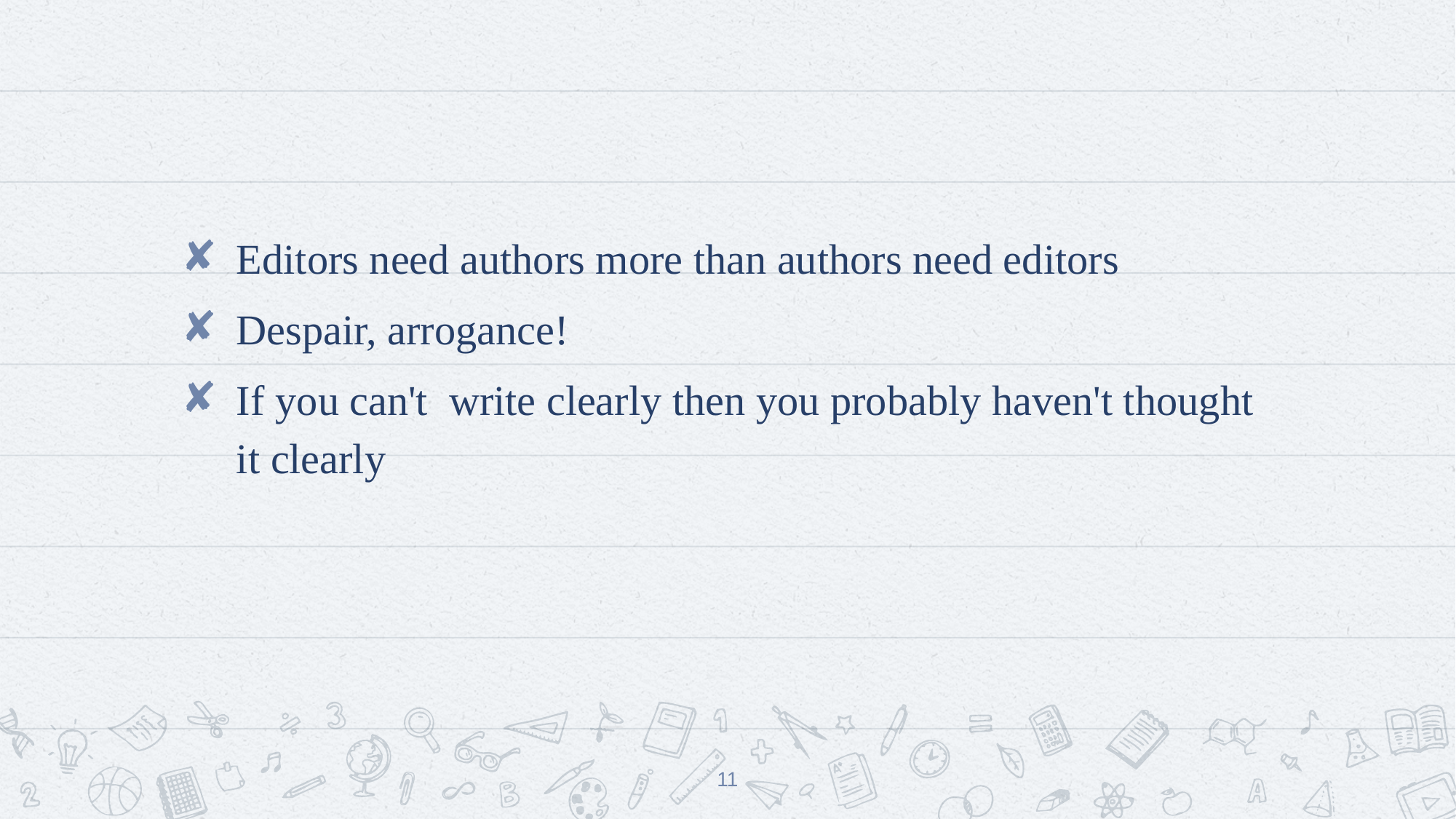

#
Editors need authors more than authors need editors
Despair, arrogance!
If you can't  write clearly then you probably haven't thought it clearly
11